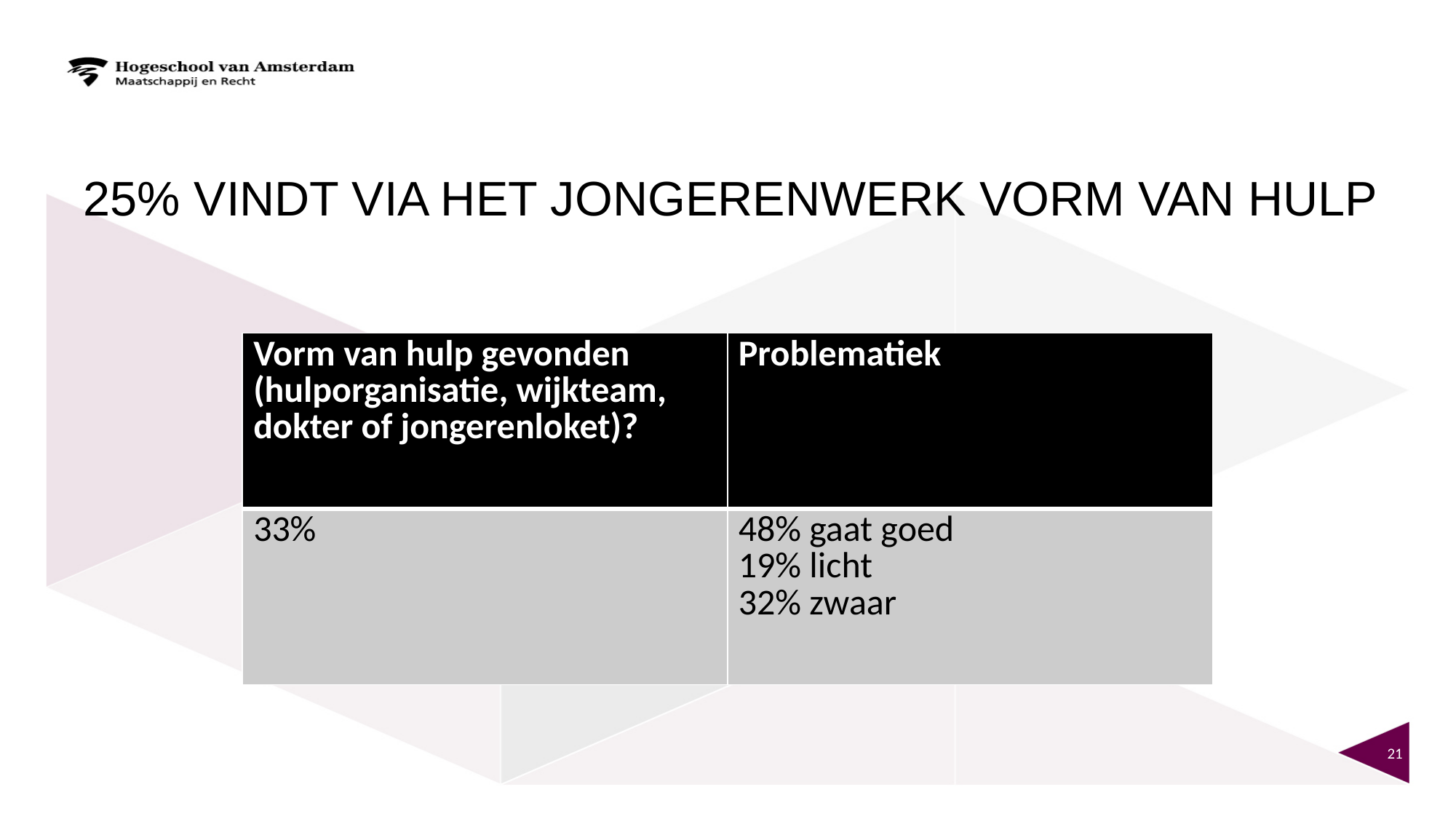

25% vindt via het jongerenwerk vorm van hulp

| Vorm van hulp gevonden (hulporganisatie, wijkteam, dokter of jongerenloket)? | Problematiek |
| --- | --- |
| 33% | 48% gaat goed 19% licht 32% zwaar |
21